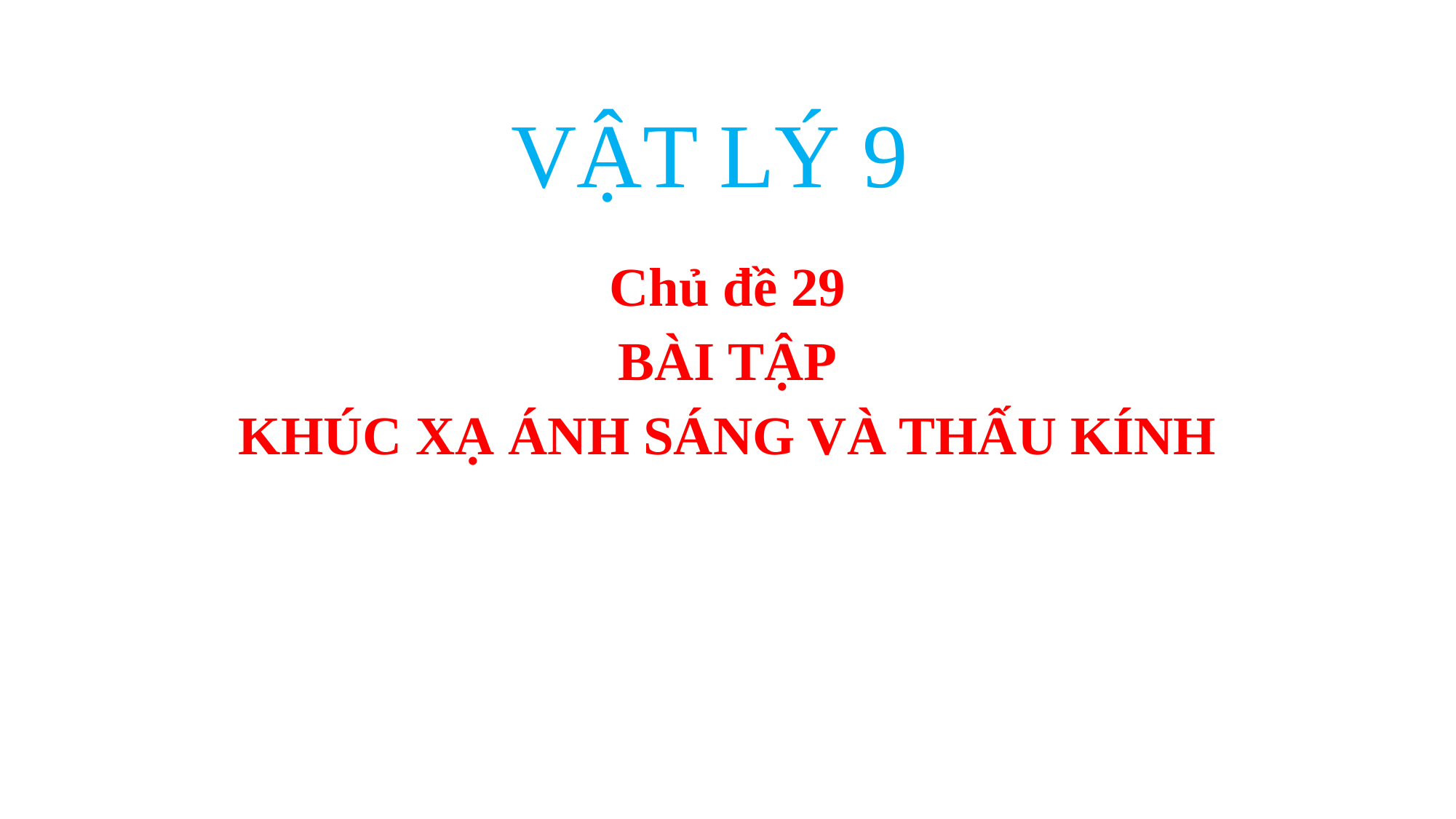

# VẬT LÝ 9
Chủ đề 29
BÀI TẬP
KHÚC XẠ ÁNH SÁNG VÀ THẤU KÍNH